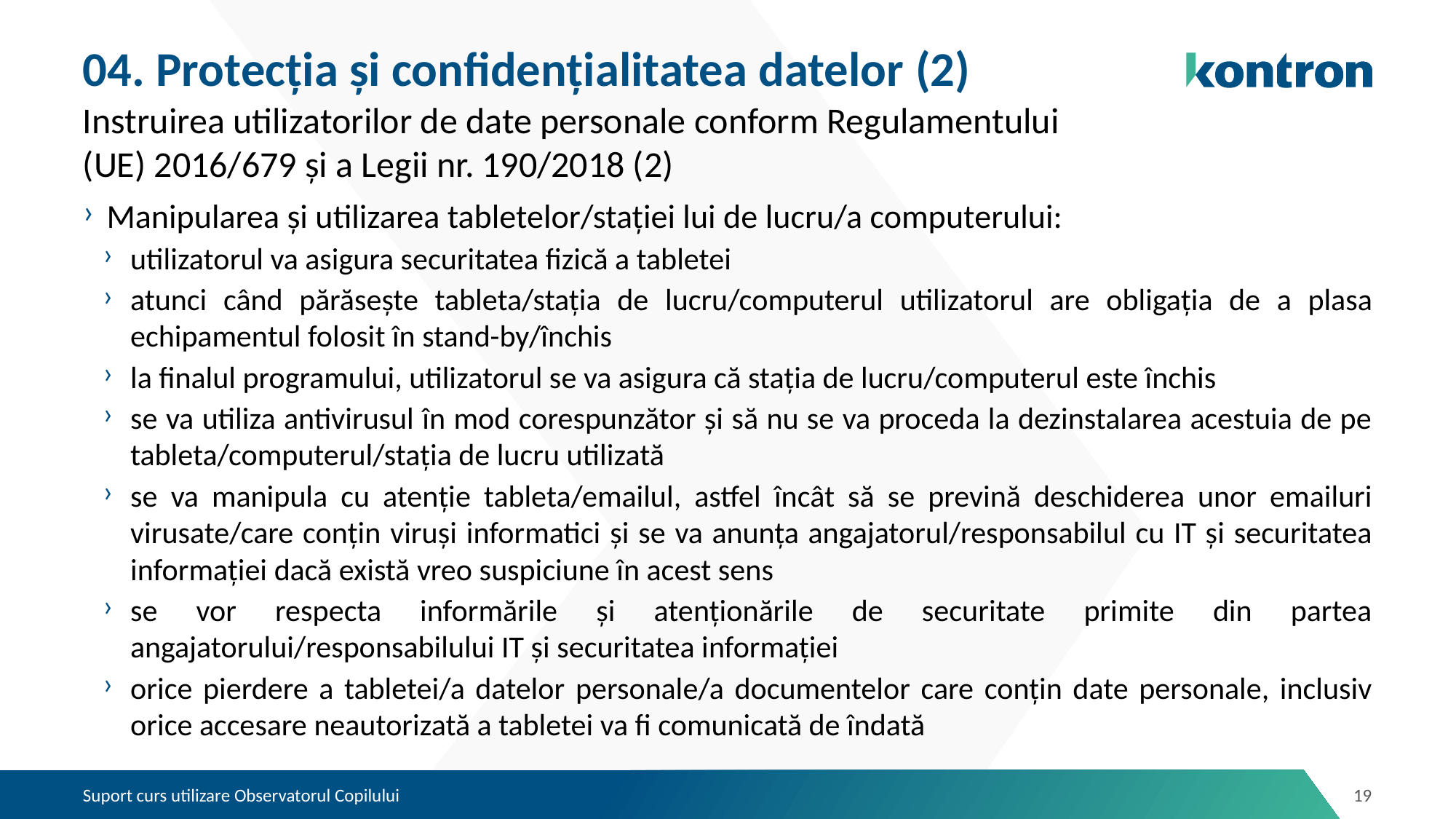

# 04. Protecția și confidențialitatea datelor (2)
Instruirea utilizatorilor de date personale conform Regulamentului (UE) 2016/679 și a Legii nr. 190/2018 (2)
Manipularea și utilizarea tabletelor/stației lui de lucru/a computerului:
utilizatorul va asigura securitatea fizică a tabletei
atunci când părăsește tableta/stația de lucru/computerul utilizatorul are obligația de a plasa echipamentul folosit în stand-by/închis
la finalul programului, utilizatorul se va asigura că stația de lucru/computerul este închis
se va utiliza antivirusul în mod corespunzător și să nu se va proceda la dezinstalarea acestuia de pe tableta/computerul/stația de lucru utilizată
se va manipula cu atenție tableta/emailul, astfel încât să se prevină deschiderea unor emailuri virusate/care conțin viruși informatici și se va anunța angajatorul/responsabilul cu IT și securitatea informației dacă există vreo suspiciune în acest sens
se vor respecta informările și atenționările de securitate primite din partea angajatorului/responsabilului IT și securitatea informației
orice pierdere a tabletei/a datelor personale/a documentelor care conțin date personale, inclusiv orice accesare neautorizată a tabletei va fi comunicată de îndată
Suport curs utilizare Observatorul Copilului
19